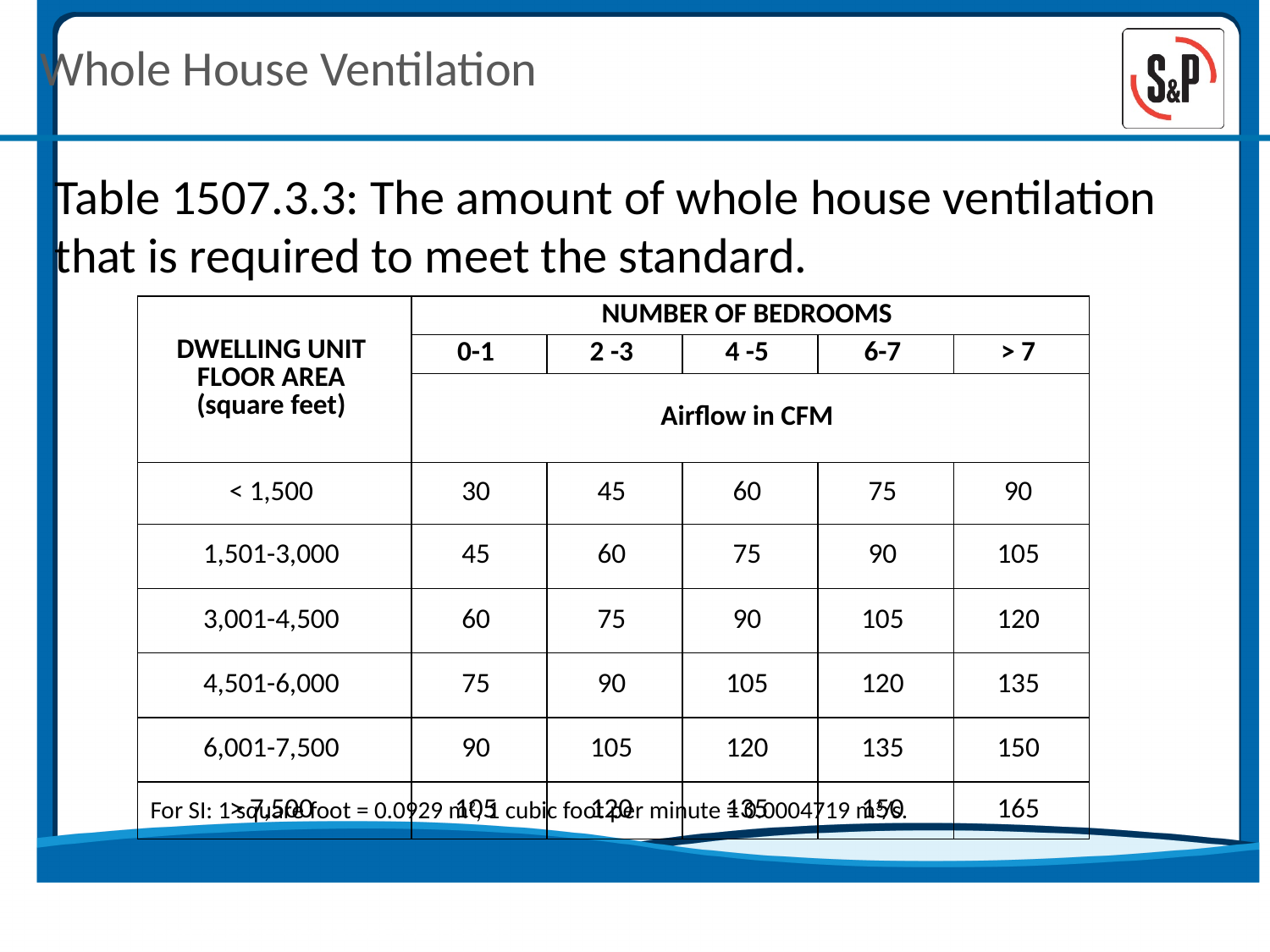

# Whole House Ventilation
Table 1507.3.3: The amount of whole house ventilation that is required to meet the standard.

| DWELLING UNIT FLOOR AREA (square feet) | NUMBER OF BEDROOMS |  |  |  |  |
| --- | --- | --- | --- | --- | --- |
|  | 0-1 | 2 -3 | 4 -5 | 6-7 | > 7 |
|  | Airflow in CFM |  |  |  |  |
| < 1,500 | 30 | 45 | 60 | 75 | 90 |
| 1,501-3,000 | 45 | 60 | 75 | 90 | 105 |
| 3,001-4,500 | 60 | 75 | 90 | 105 | 120 |
| 4,501-6,000 | 75 | 90 | 105 | 120 | 135 |
| 6,001-7,500 | 90 | 105 | 120 | 135 | 150 |
| > 7,500 | 105 | 120 | 135 | 150 | 165 |
| For SI: 1 square foot = 0.0929 m2, 1 cubic foot per minute = 0.0004719 m3/s. |
| --- |
Section M1507 Mechanical Ventilation